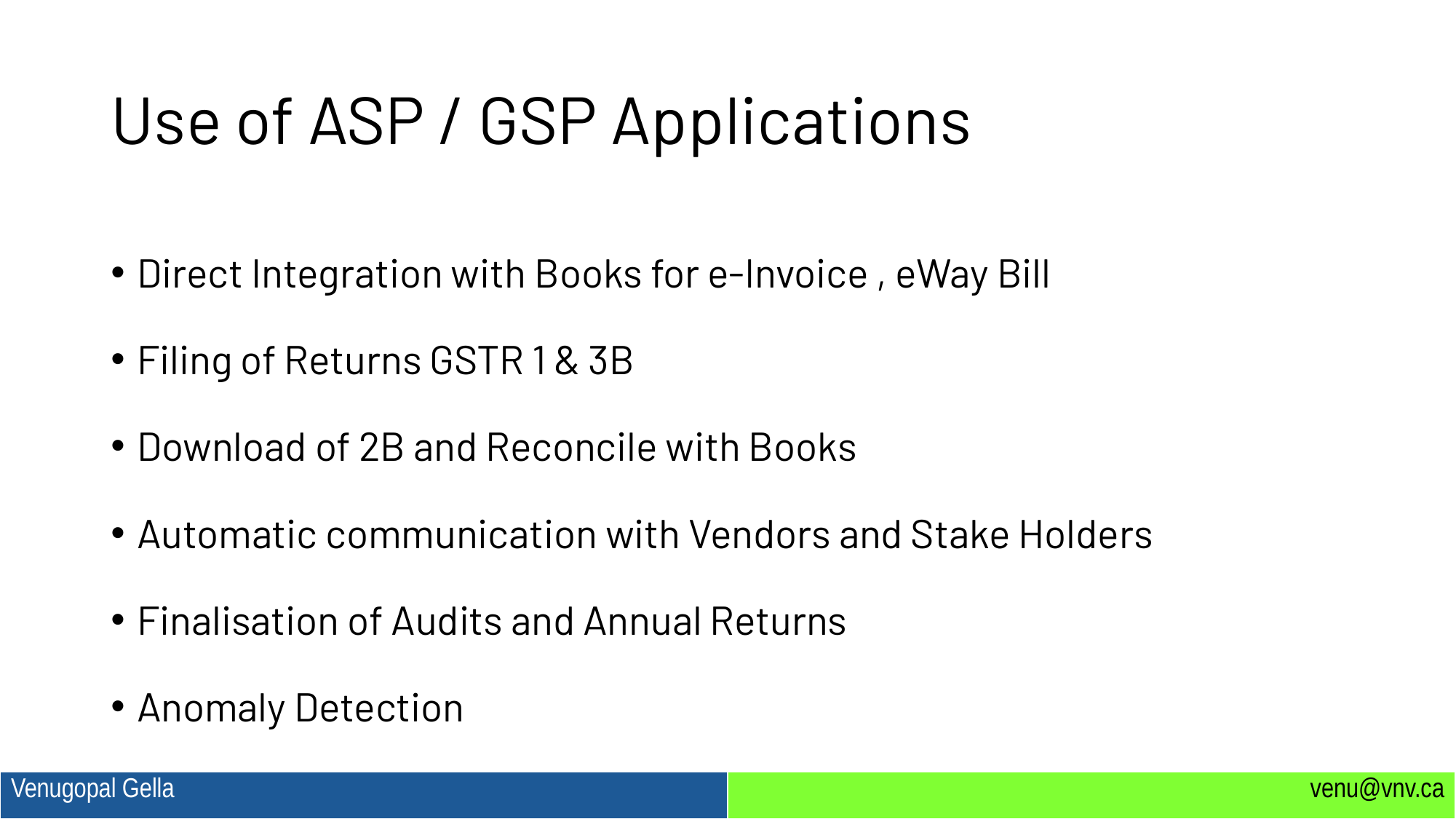

# Use of ASP / GSP Applications
Direct Integration with Books for e-Invoice , eWay Bill
Filing of Returns GSTR 1 & 3B
Download of 2B and Reconcile with Books
Automatic communication with Vendors and Stake Holders
Finalisation of Audits and Annual Returns
Anomaly Detection